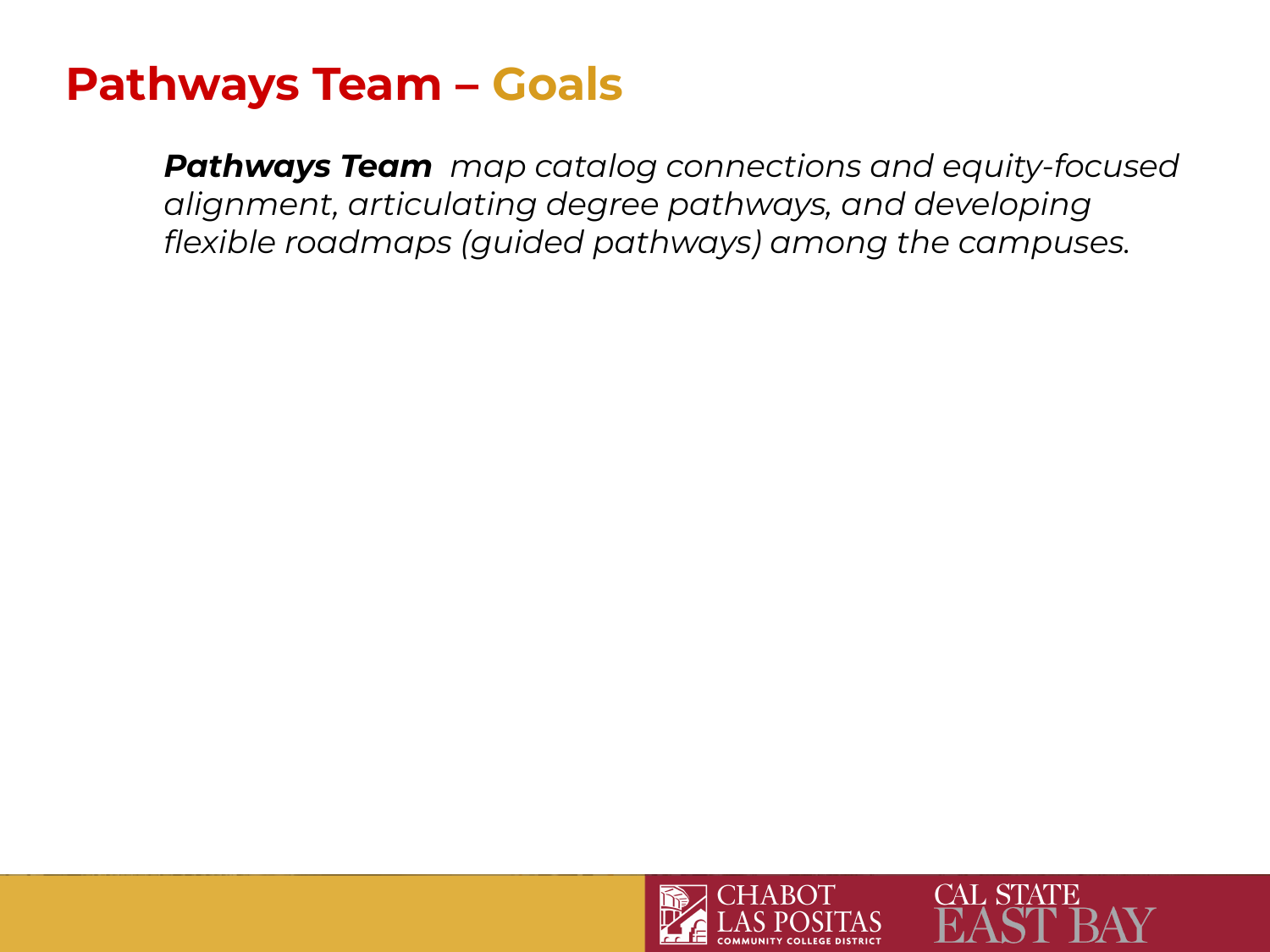

Pathways Team – Goals
Pathways Team  map catalog connections and equity-focused alignment, articulating degree pathways, and developing flexible roadmaps (guided pathways) among the campuses.